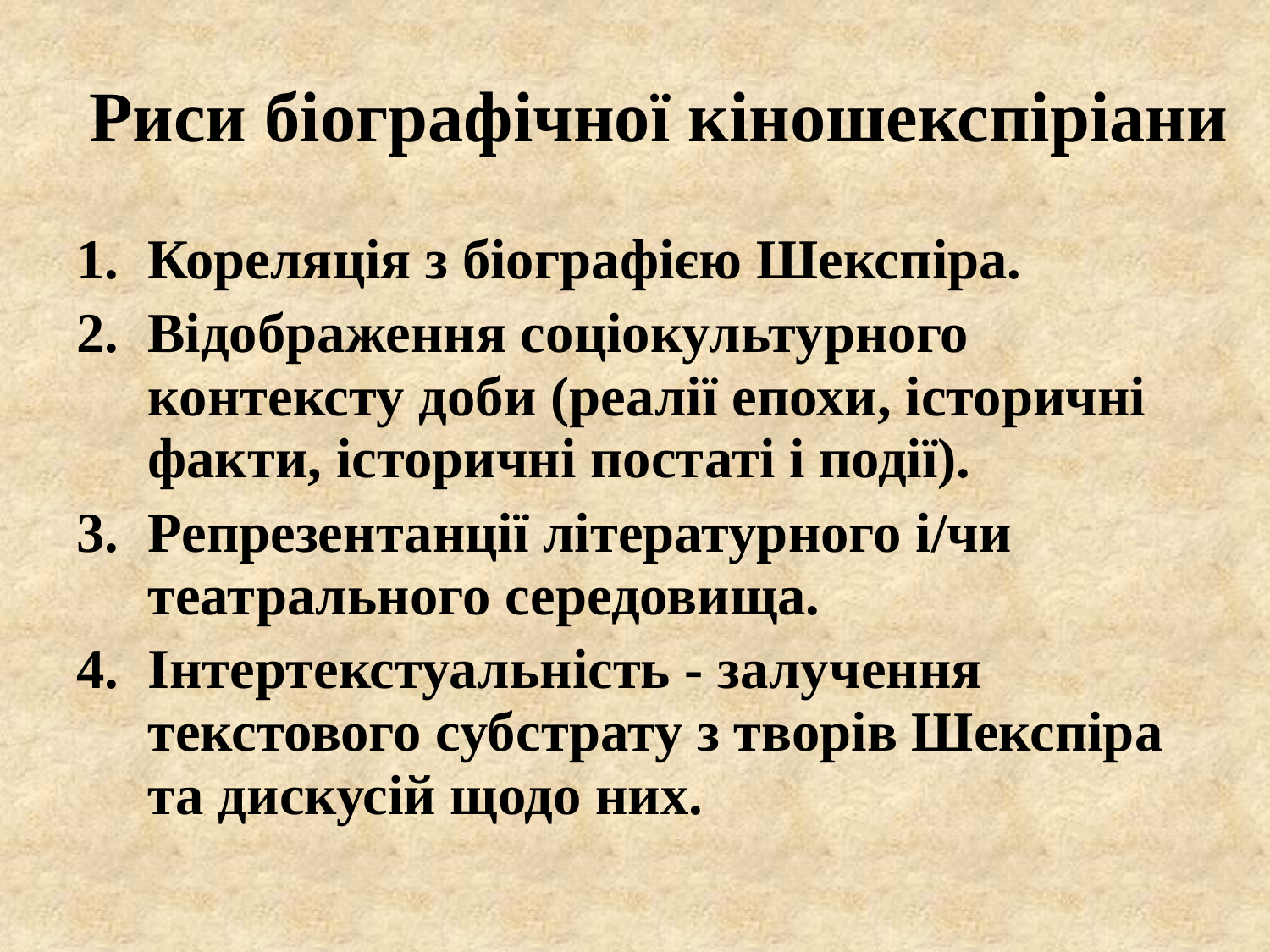

# Риси біографічної кіношекспіріани
Кореляція з біографією Шекспіра.
Відображення соціокультурного контексту доби (реалії епохи, історичні факти, історичні постаті і події).
Репрезентанції літературного і/чи театрального середовища.
Інтертекстуальність - залучення текстового субстрату з творів Шекспіра та дискусій щодо них.